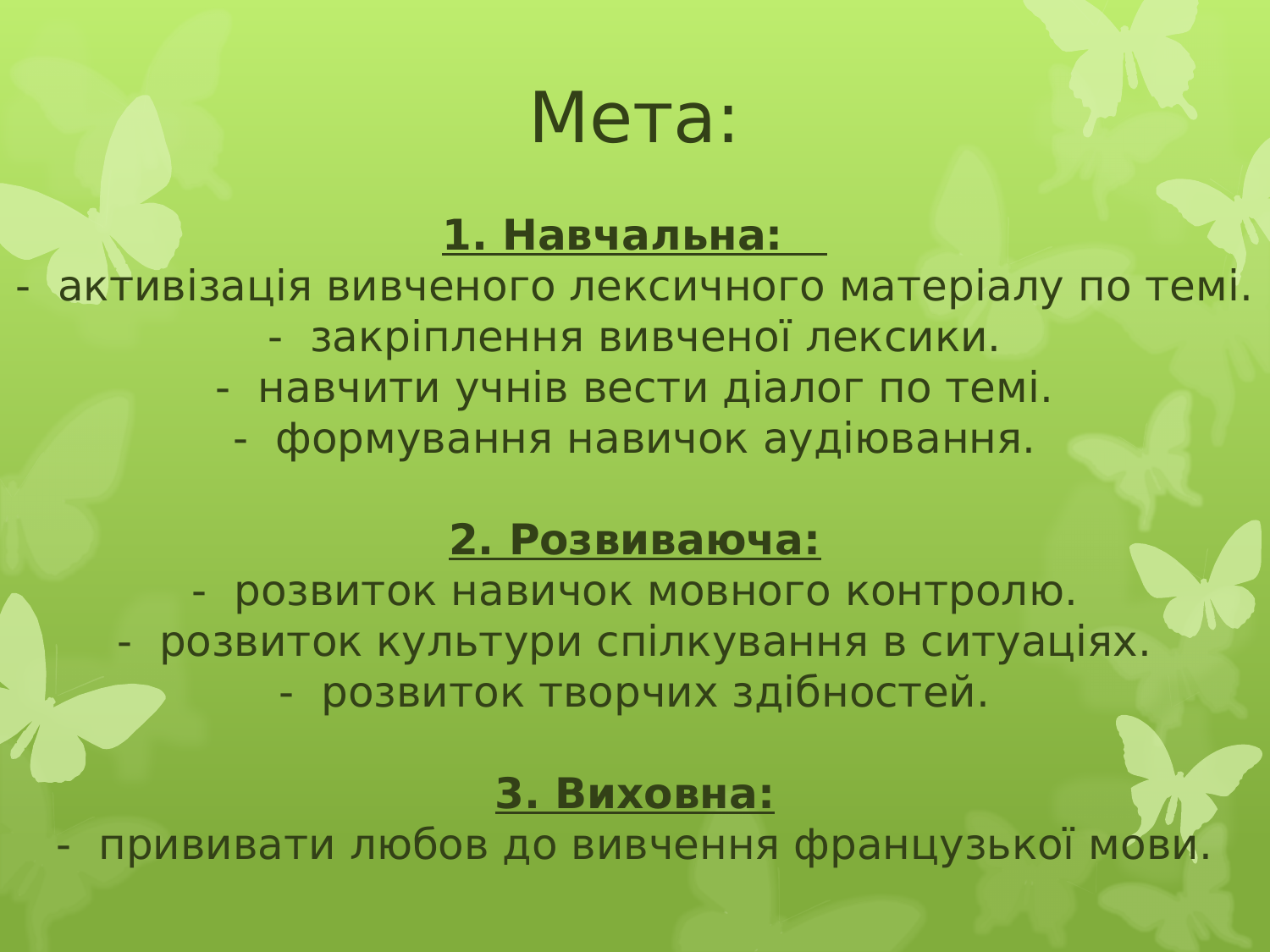

Мета:

1. Навчальна:
-  активізація вивченого лексичного матеріалу по темі.
-  закріплення вивченої лексики.
-  навчити учнів вести діалог по темі.
-  формування навичок аудіювання.

2. Розвиваюча:
-  розвиток навичок мовного контролю.
-  розвиток культури спілкування в ситуаціях.
-  розвиток творчих здібностей.

3. Виховна:
-  прививати любов до вивчення французької мови.